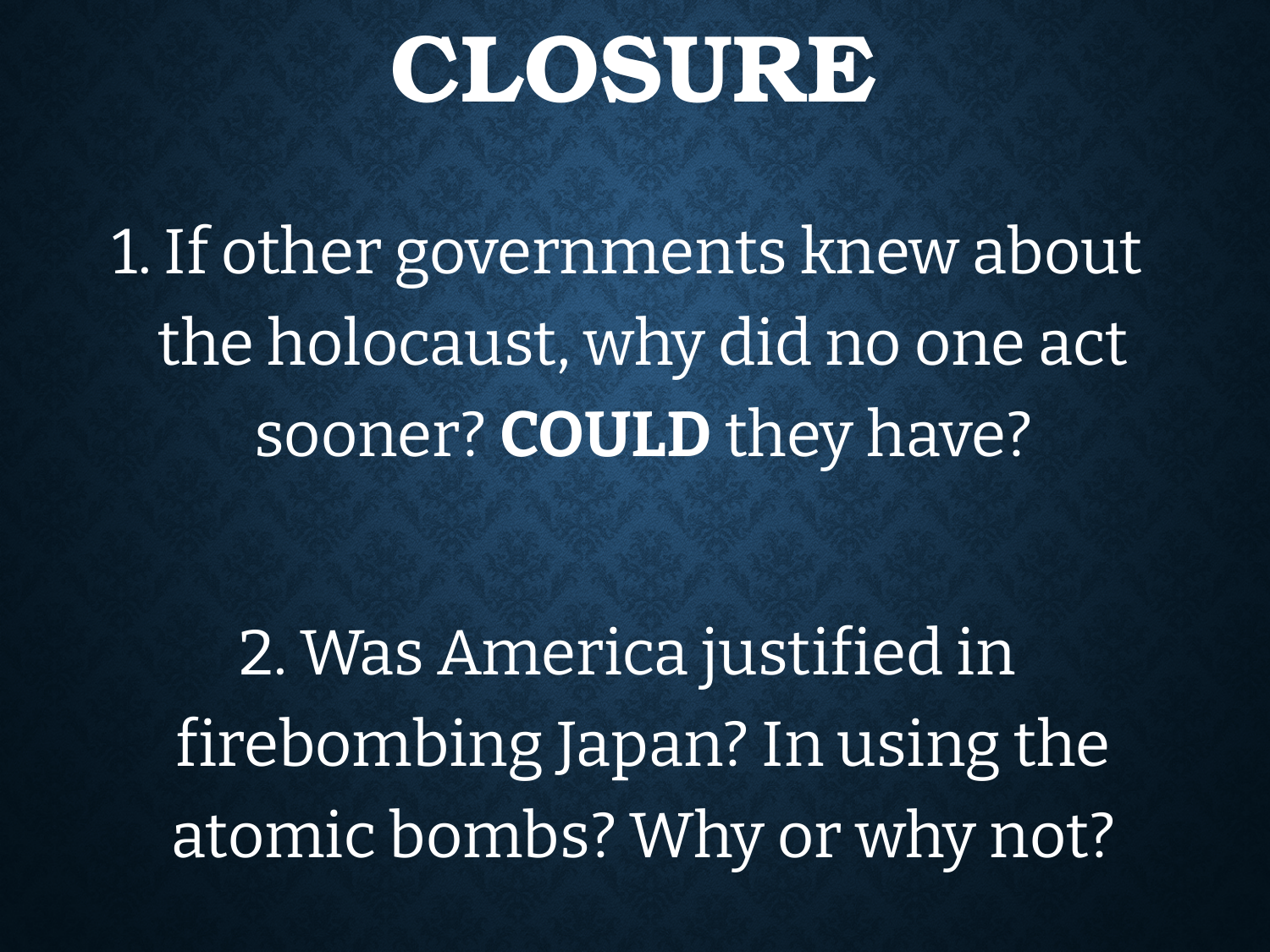

# Closure
1. If other governments knew about the holocaust, why did no one act sooner? COULD they have?

2. Was America justified in firebombing Japan? In using the atomic bombs? Why or why not?